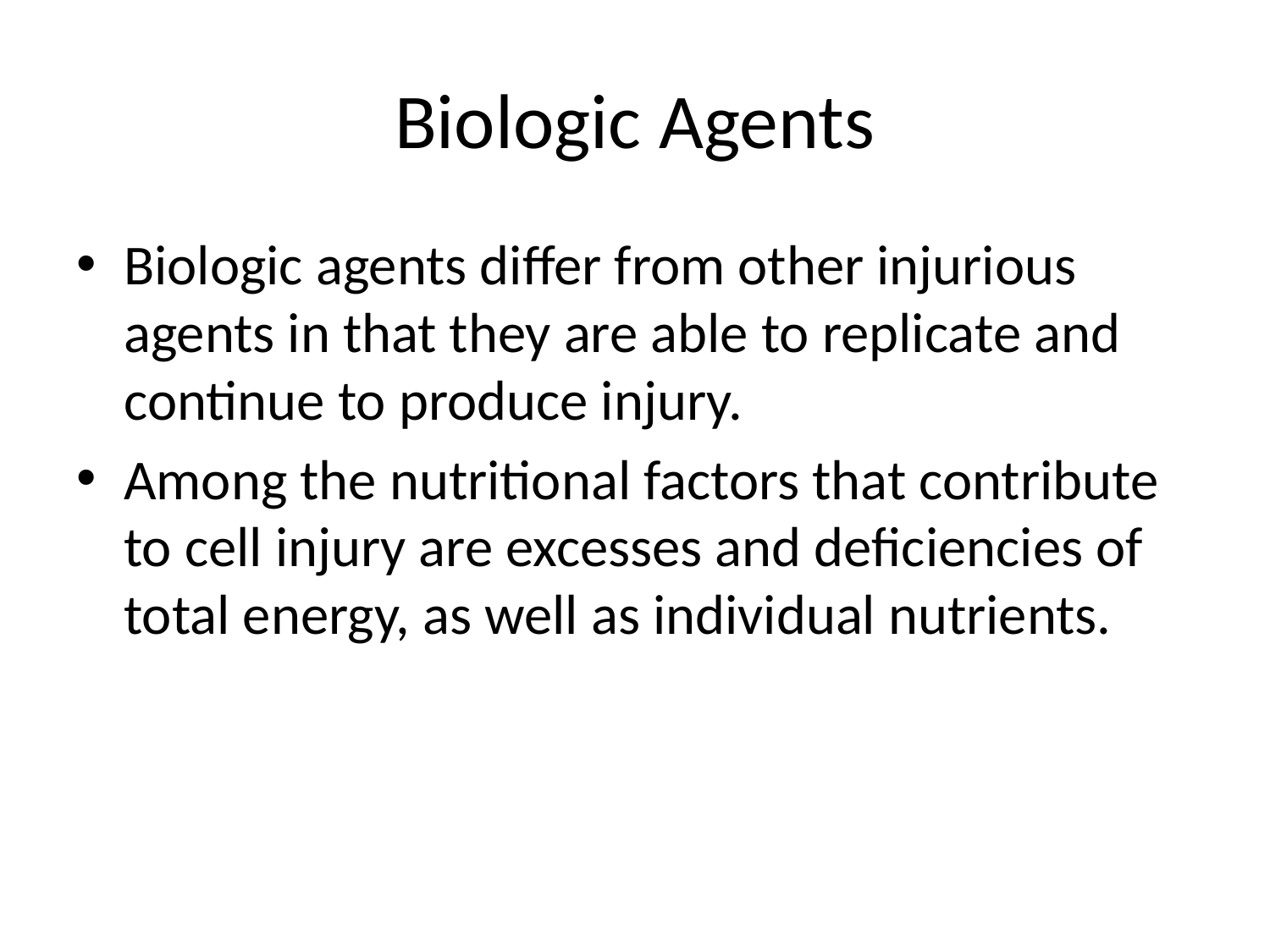

# Biologic Agents
Biologic agents differ from other injurious agents in that they are able to replicate and continue to produce injury.
Among the nutritional factors that contribute to cell injury are excesses and deficiencies of total energy, as well as individual nutrients.